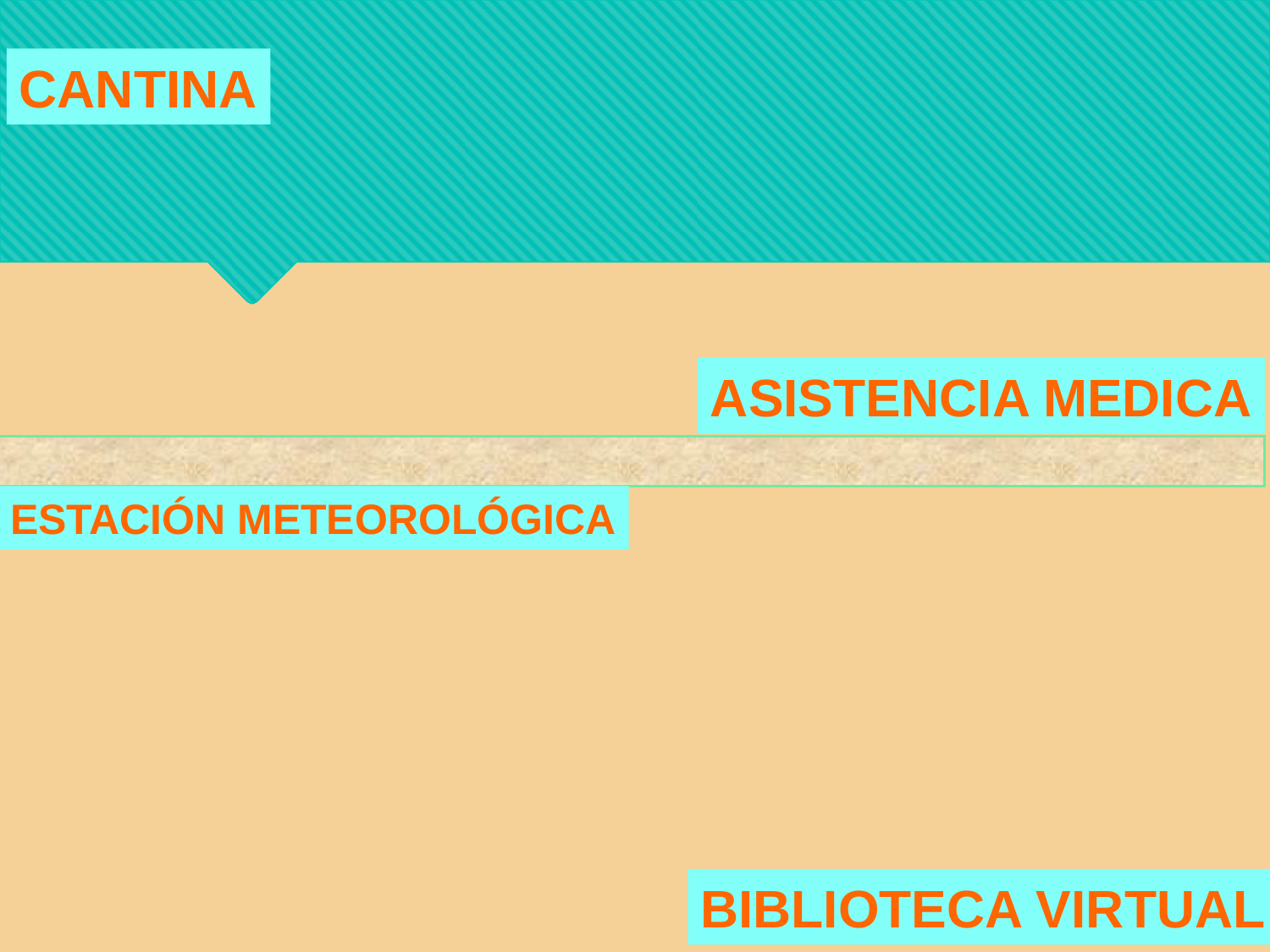

Cantina
Asistencia medica

Estación meteorológica
Biblioteca Virtual